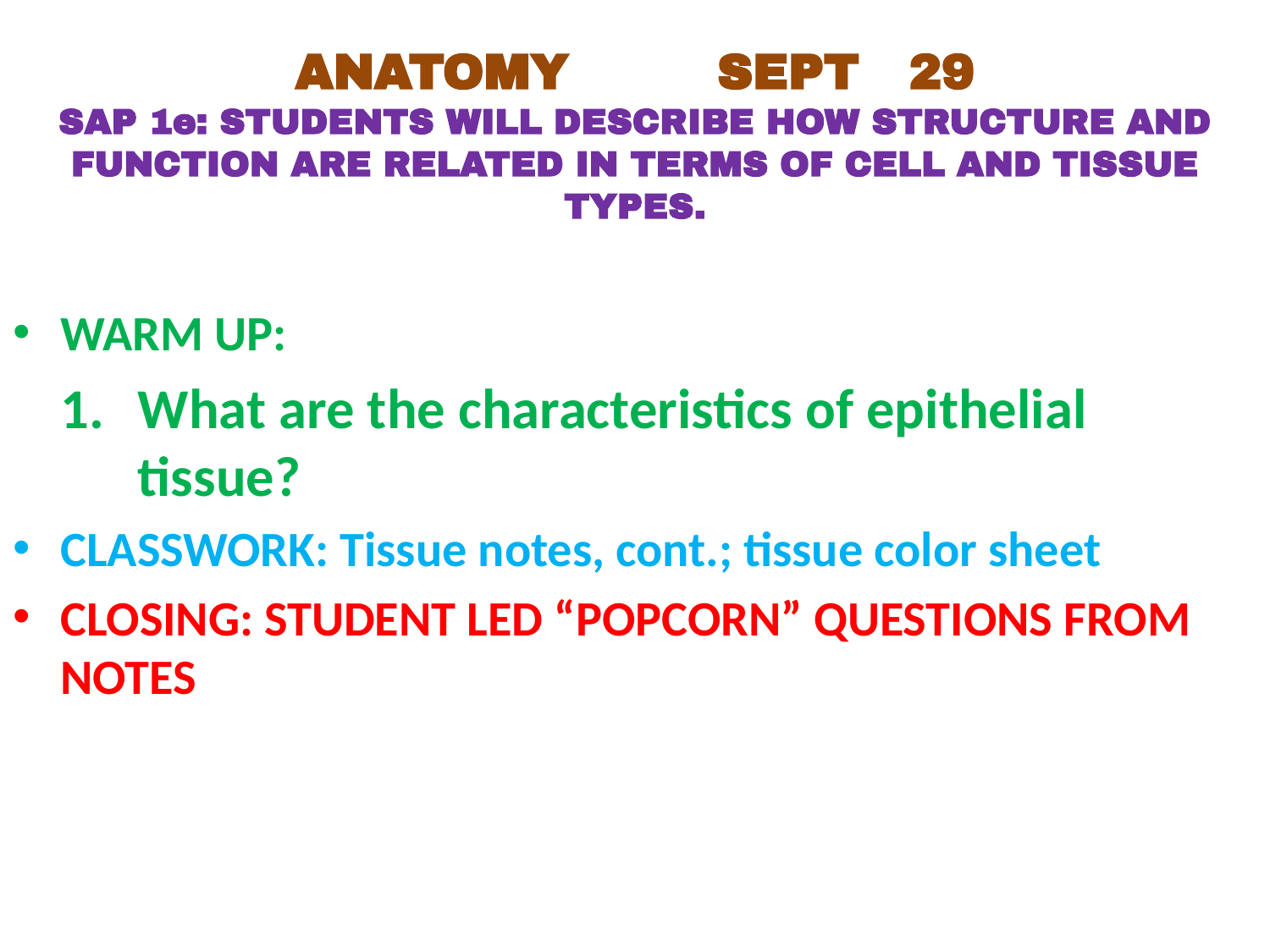

# ANATOMY         SEPT   29 SAP 1e: STUDENTS WILL DESCRIBE HOW STRUCTURE AND FUNCTION ARE RELATED IN TERMS OF CELL AND TISSUE TYPES.
WARM UP:
What are the characteristics of epithelial tissue?
CLASSWORK: Tissue notes, cont.; tissue color sheet
CLOSING: STUDENT LED “POPCORN” QUESTIONS FROM NOTES